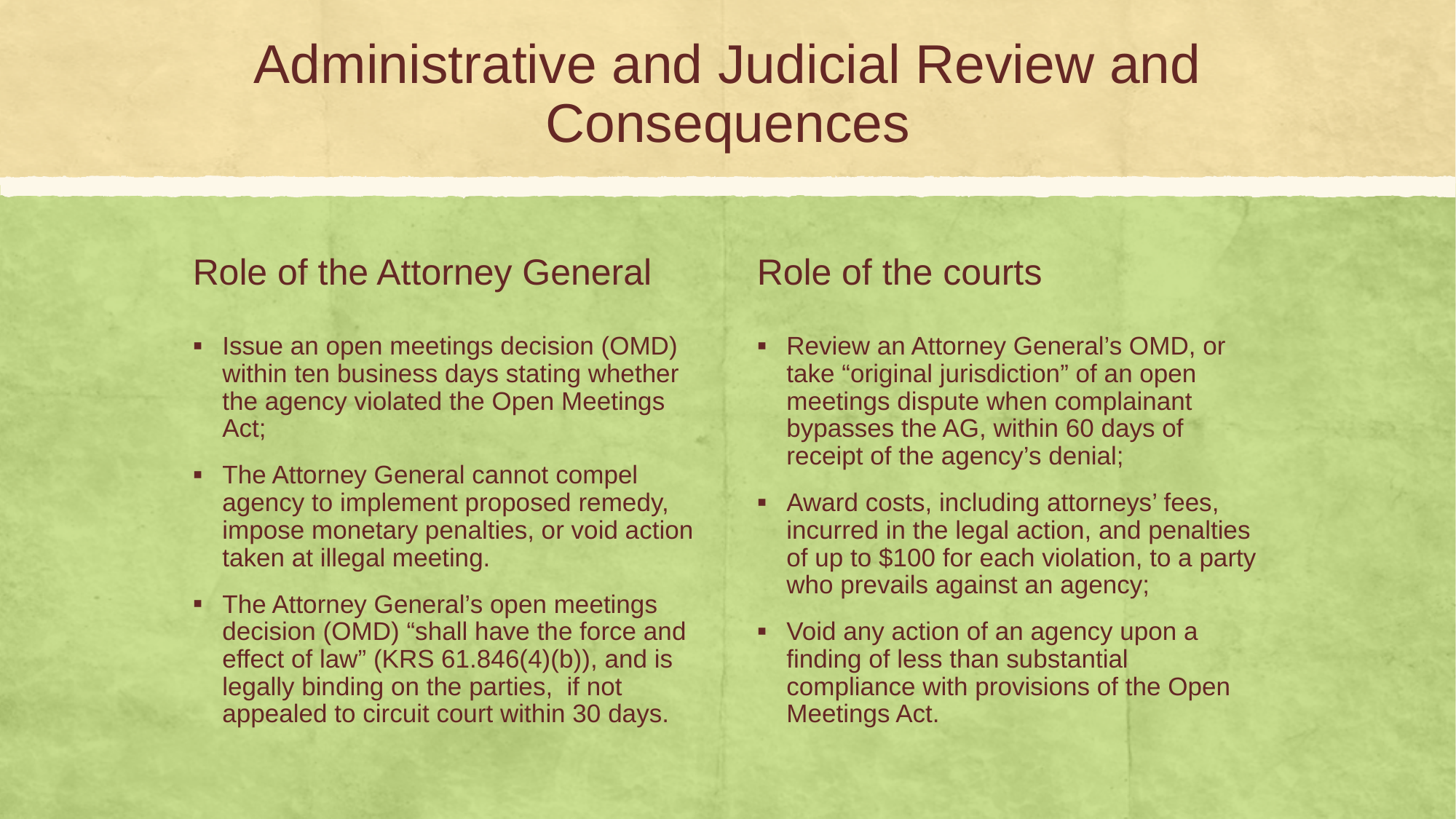

# Administrative and Judicial Review and Consequences
Role of the Attorney General
Role of the courts
Issue an open meetings decision (OMD) within ten business days stating whether the agency violated the Open Meetings Act;
The Attorney General cannot compel agency to implement proposed remedy, impose monetary penalties, or void action taken at illegal meeting.
The Attorney General’s open meetings decision (OMD) “shall have the force and effect of law” (KRS 61.846(4)(b)), and is legally binding on the parties,  if not appealed to circuit court within 30 days.

Review an Attorney General’s OMD, or take “original jurisdiction” of an open meetings dispute when complainant bypasses the AG, within 60 days of receipt of the agency’s denial;
Award costs, including attorneys’ fees, incurred in the legal action, and penalties of up to $100 for each violation, to a party who prevails against an agency;
Void any action of an agency upon a finding of less than substantial compliance with provisions of the Open Meetings Act.